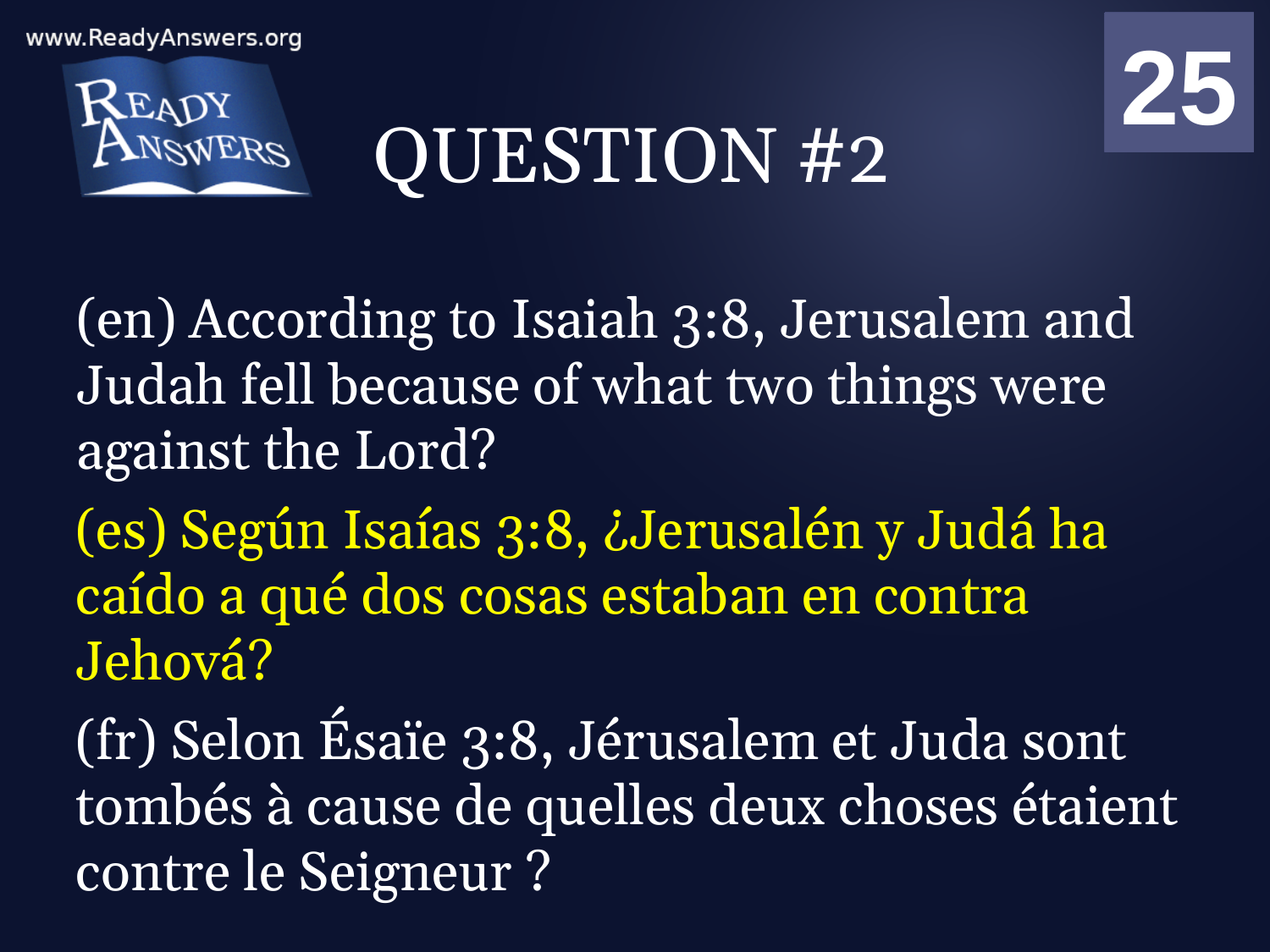

01
02
03
04
05
06
07
08
09
10
11
12
13
14
15
16
17
18
19
20
21
22
23
24
25
00
# QUESTION #2
(en) According to Isaiah 3:8, Jerusalem and Judah fell because of what two things were against the Lord?
(es) Según Isaías 3:8, ¿Jerusalén y Judá ha caído a qué dos cosas estaban en contra Jehová?
(fr) Selon Ésaïe 3:8, Jérusalem et Juda sont tombés à cause de quelles deux choses étaient contre le Seigneur ?